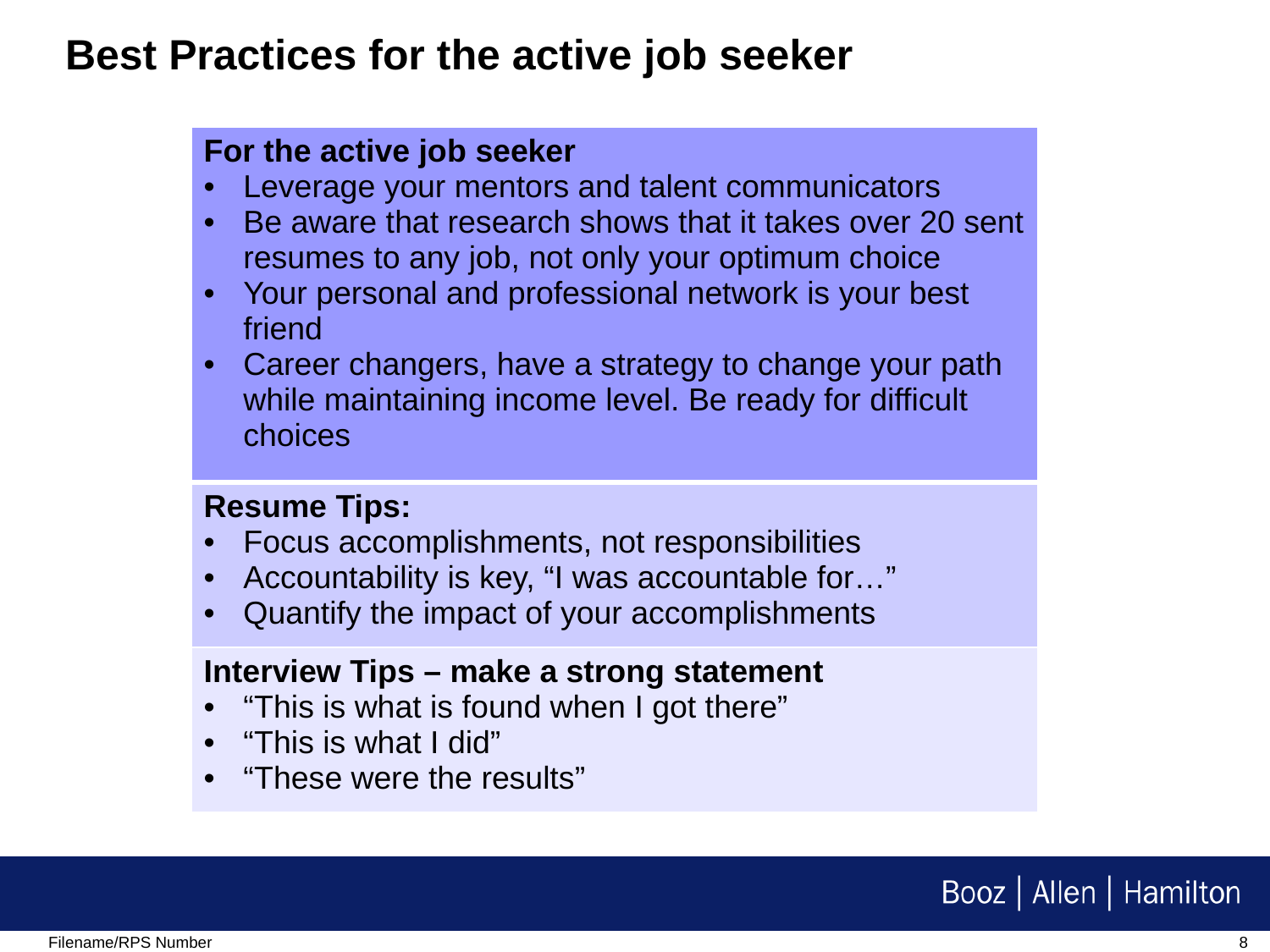

Best Practices for the active job seeker
| For the active job seeker Leverage your mentors and talent communicators Be aware that research shows that it takes over 20 sent resumes to any job, not only your optimum choice Your personal and professional network is your best friend Career changers, have a strategy to change your path while maintaining income level. Be ready for difficult choices |
| --- |
| Resume Tips: Focus accomplishments, not responsibilities Accountability is key, “I was accountable for…” Quantify the impact of your accomplishments |
| Interview Tips – make a strong statement “This is what is found when I got there” “This is what I did” “These were the results” |

Filename/RPS Number